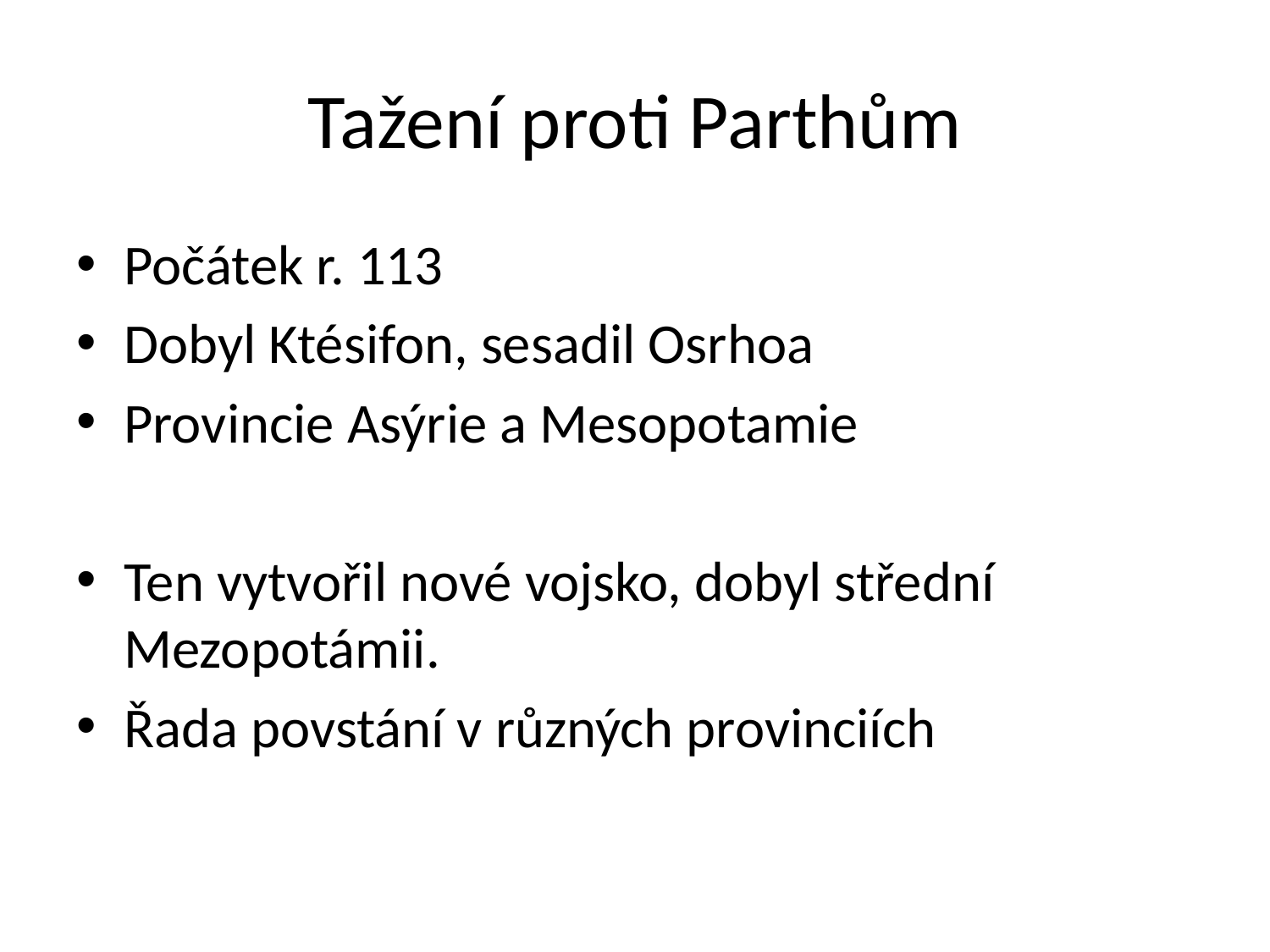

# Tažení proti Parthům
Počátek r. 113
Dobyl Ktésifon, sesadil Osrhoa
Provincie Asýrie a Mesopotamie

Ten vytvořil nové vojsko, dobyl střední Mezopotámii.
Řada povstání v různých provinciích